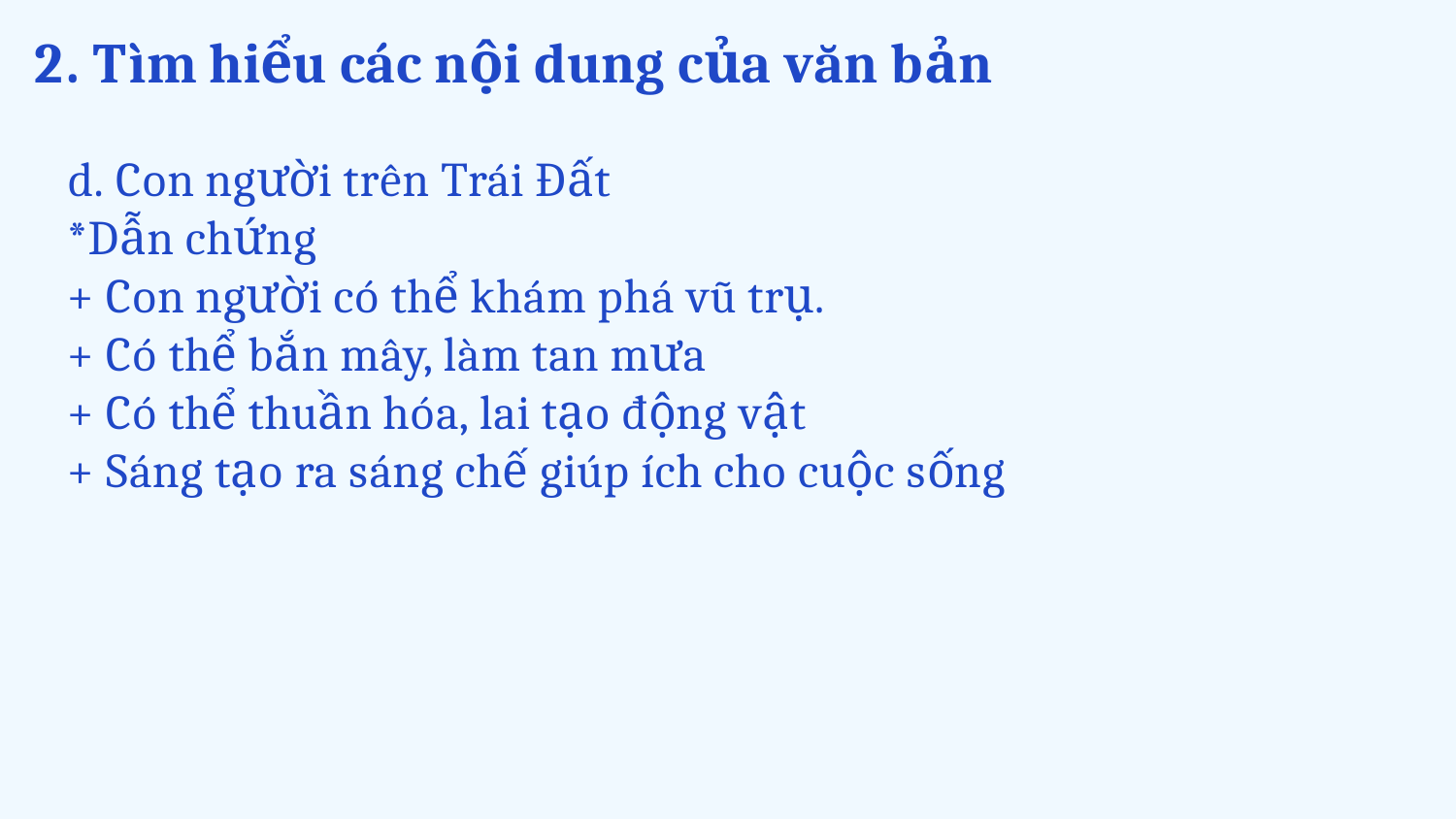

# 2. Tìm hiểu các nội dung của văn bản
d. Con người trên Trái Đất
*Dẫn chứng
+ Con người có thể khám phá vũ trụ.
+ Có thể bắn mây, làm tan mưa
+ Có thể thuần hóa, lai tạo động vật
+ Sáng tạo ra sáng chế giúp ích cho cuộc sống